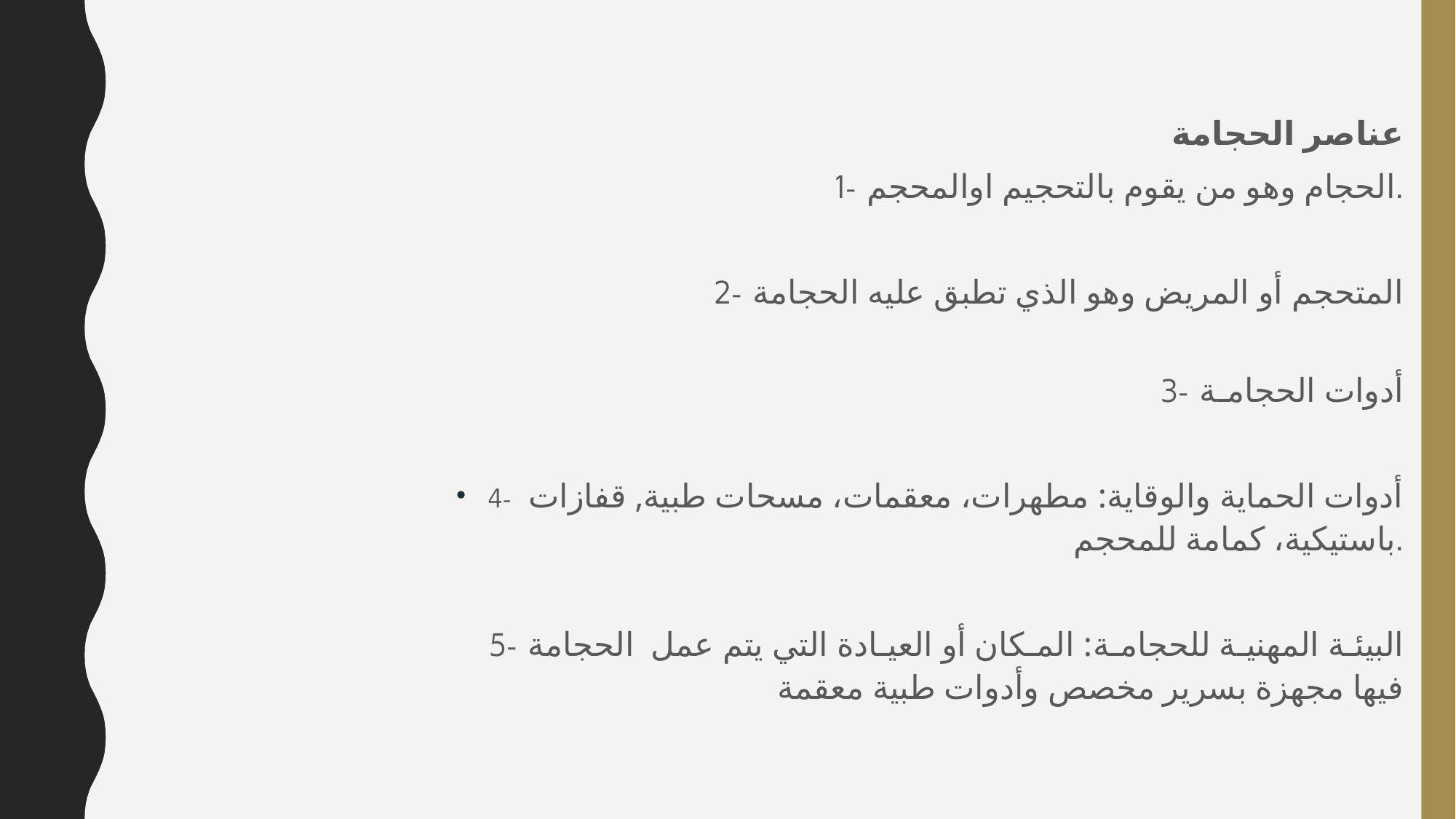

عناصر الحجامة
1- الحجام وهو من يقوم بالتحجيم اوالمحجم.

 2- المتحجم أو المريض وهو الذي تطبق عليه الحجامة

3- أدوات الحجامـة

4-  أدوات الحماية والوقاية: مطهرات، معقمات، مسحات طبية, قفازات باستيكية، كمامة للمحجم.

5- البيئـة المهنيـة للحجامـة: المـكان أو العيـادة التي يتم عمل  الحجامة فيها مجهزة بسرير مخصص وأدوات طبية معقمة